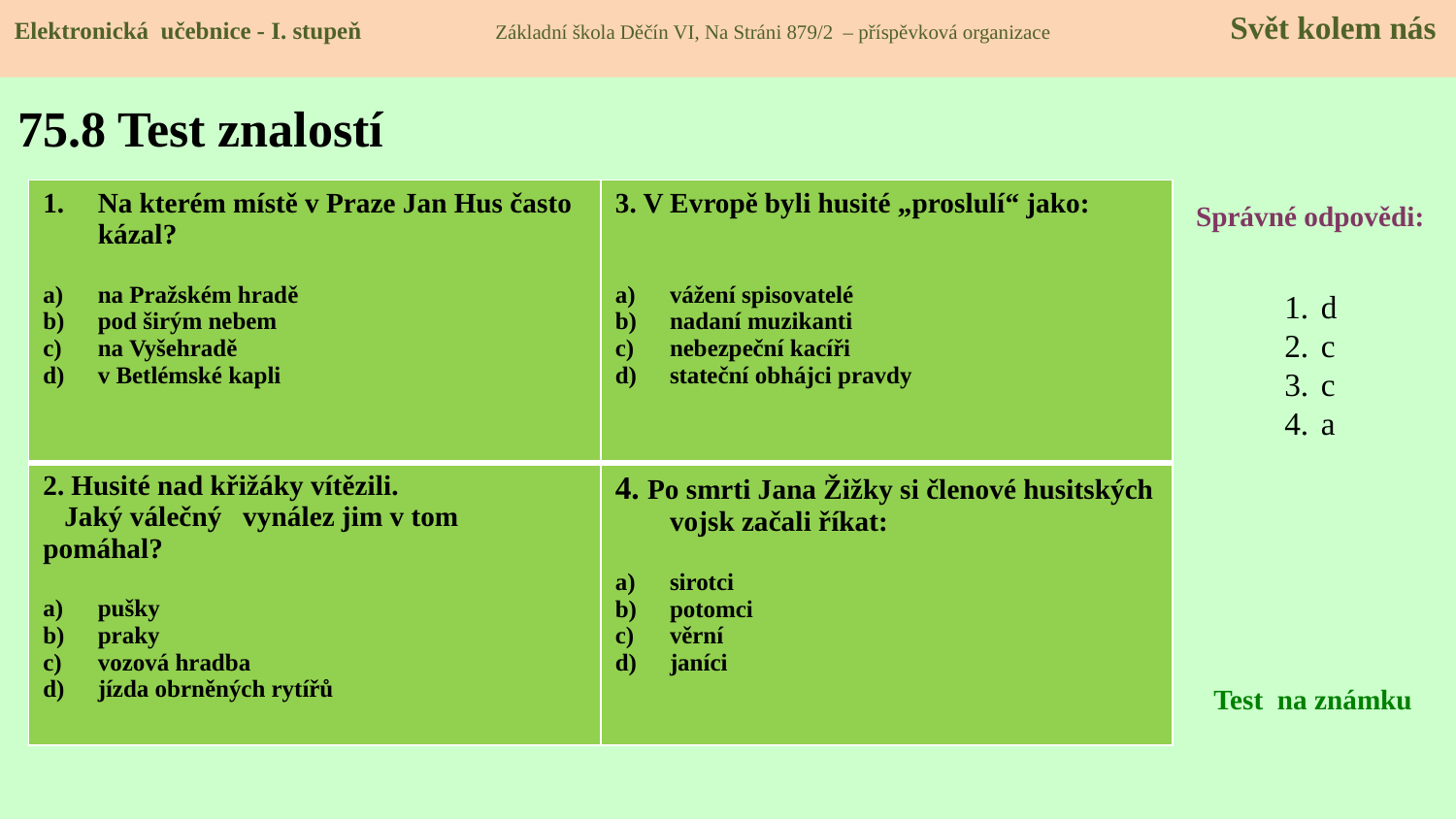

Elektronická  učebnice - I. stupeň                      Základní škola Děčín VI, Na Stráni 879/2  – příspěvková organizace                       	          Svět kolem nás

# 75.8 Test znalostí
| Na kterém místě v Praze Jan Hus často kázal? na Pražském hradě pod širým nebem na Vyšehradě v Betlémské kapli | 3. V Evropě byli husité „proslulí“ jako: vážení spisovatelé nadaní muzikanti nebezpeční kacíři stateční obhájci pravdy |
| --- | --- |
| 2. Husité nad křižáky vítězili. Jaký válečný vynález jim v tom pomáhal? pušky praky vozová hradba jízda obrněných rytířů | 4. Po smrti Jana Žižky si členové husitských vojsk začali říkat: sirotci potomci věrní janíci |
Správné odpovědi:

d
c
c
a

Test  na známku